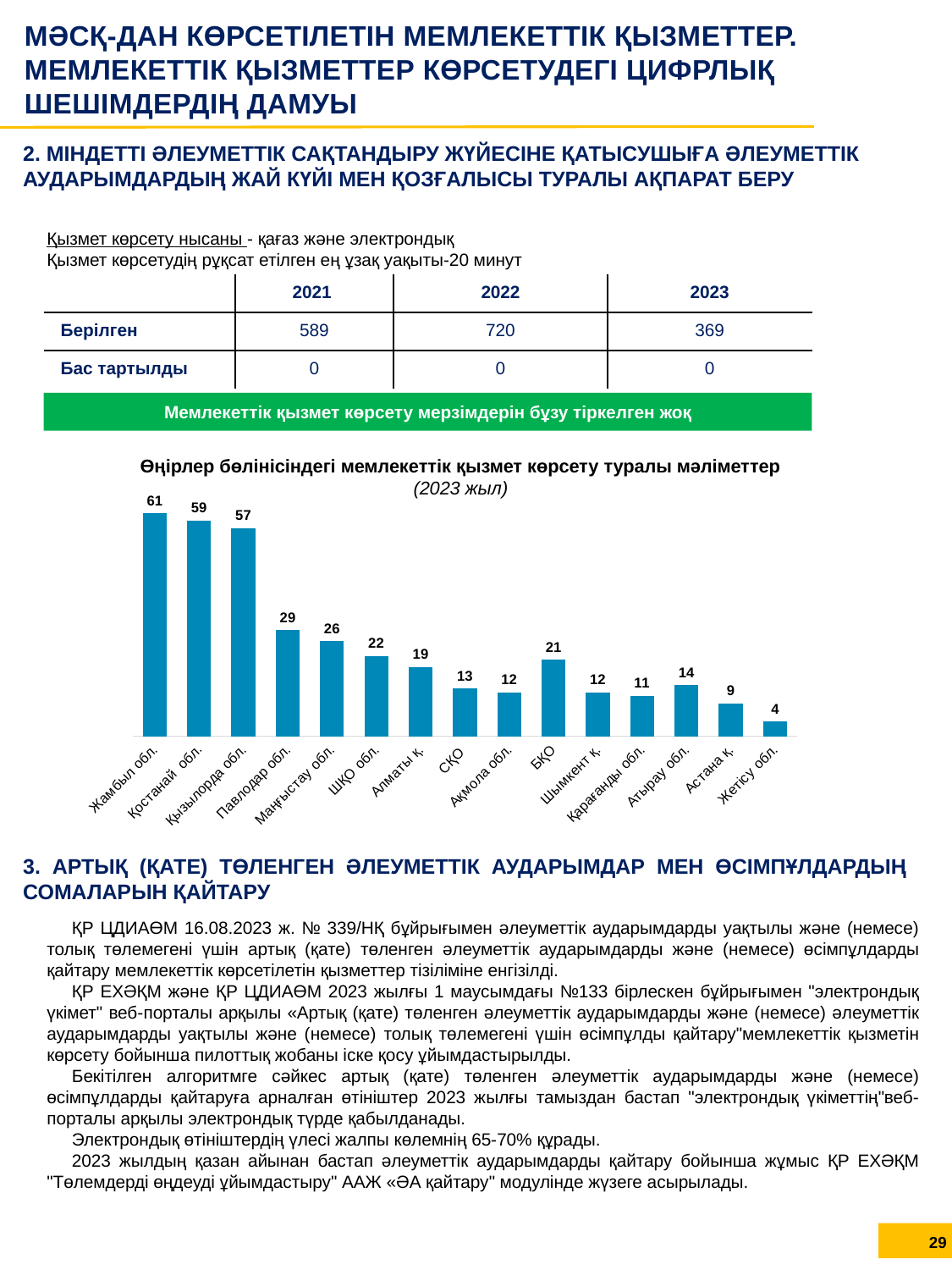

МӘСҚ-ДАН КӨРСЕТІЛЕТІН МЕМЛЕКЕТТІК ҚЫЗМЕТТЕР. МЕМЛЕКЕТТІК ҚЫЗМЕТТЕР КӨРСЕТУДЕГІ ЦИФРЛЫҚ ШЕШІМДЕРДІҢ ДАМУЫ
2. МІНДЕТТІ ӘЛЕУМЕТТІК САҚТАНДЫРУ ЖҮЙЕСІНЕ ҚАТЫСУШЫҒА ӘЛЕУМЕТТІК АУДАРЫМДАРДЫҢ ЖАЙ КҮЙІ МЕН ҚОЗҒАЛЫСЫ ТУРАЛЫ АҚПАРАТ БЕРУ
Қызмет көрсету нысаны - қағаз және электрондық
Қызмет көрсетудің рұқсат етілген ең ұзақ уақыты-20 минут
|  | 2021 | 2022 | 2023 |
| --- | --- | --- | --- |
| Берілген | 589 | 720 | 369 |
| Бас тартылды | 0 | 0 | 0 |
Мемлекеттік қызмет көрсету мерзімдерін бұзу тіркелген жоқ
Өңірлер бөлінісіндегі мемлекеттік қызмет көрсету туралы мәліметтер (2023 жыл)

### Chart

| Category | Ряд 1 |
|---|---|
| Жамбыл обл. | 61.0 |
| Қостанай  обл. | 59.0 |
| Қызылорда обл. | 57.0 |
| Павлодар обл. | 29.0 |
| Маңғыстау обл. | 26.0 |
| ШҚО обл. | 22.0 |
| Алматы қ. | 19.0 |
| СҚО  | 13.0 |
| Ақмола обл. | 12.0 |
| БҚО | 21.0 |
| Шымкент қ. | 12.0 |
| Қарағанды обл. | 11.0 |
| Атырау обл. | 14.0 |
| Астана қ. | 9.0 |
| Жетiсу обл. | 4.0 |
3. АРТЫҚ (ҚАТЕ) ТӨЛЕНГЕН ӘЛЕУМЕТТІК АУДАРЫМДАР МЕН ӨСІМПҰЛДАРДЫҢ СОМАЛАРЫН ҚАЙТАРУ
ҚР ЦДИАӨМ 16.08.2023 ж. № 339/НҚ бұйрығымен әлеуметтік аударымдарды уақтылы және (немесе) толық төлемегені үшін артық (қате) төленген әлеуметтік аударымдарды және (немесе) өсімпұлдарды қайтару мемлекеттік көрсетілетін қызметтер тізіліміне енгізілді.
ҚР ЕХӘҚМ және ҚР ЦДИАӨМ 2023 жылғы 1 маусымдағы №133 бірлескен бұйрығымен "электрондық үкімет" веб-порталы арқылы «Артық (қате) төленген әлеуметтік аударымдарды және (немесе) әлеуметтік аударымдарды уақтылы және (немесе) толық төлемегені үшін өсімпұлды қайтару"мемлекеттік қызметін көрсету бойынша пилоттық жобаны іске қосу ұйымдастырылды.
Бекітілген алгоритмге сәйкес артық (қате) төленген әлеуметтік аударымдарды және (немесе) өсімпұлдарды қайтаруға арналған өтініштер 2023 жылғы тамыздан бастап "электрондық үкіметтің"веб-порталы арқылы электрондық түрде қабылданады.
Электрондық өтініштердің үлесі жалпы көлемнің 65-70% құрады.
2023 жылдың қазан айынан бастап әлеуметтік аударымдарды қайтару бойынша жұмыс ҚР ЕХӘҚМ "Төлемдерді өңдеуді ұйымдастыру" ААЖ «ӘА қайтару" модулінде жүзеге асырылады.
29